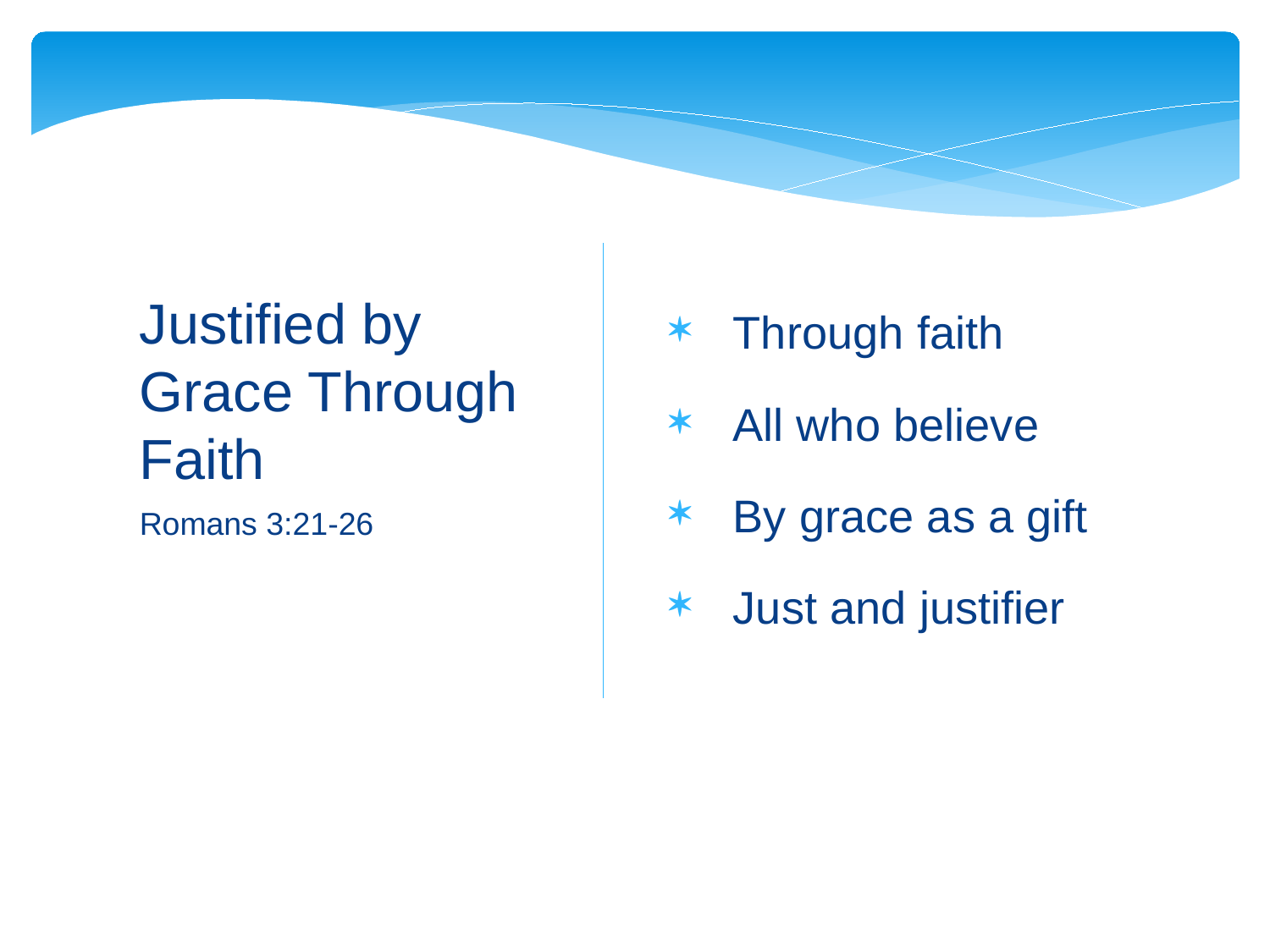

Justified by Grace Through Faith
Through faith
All who believe
By grace as a gift
Just and justifier
The Gospel in a Nutshell
Romans 3:21-26